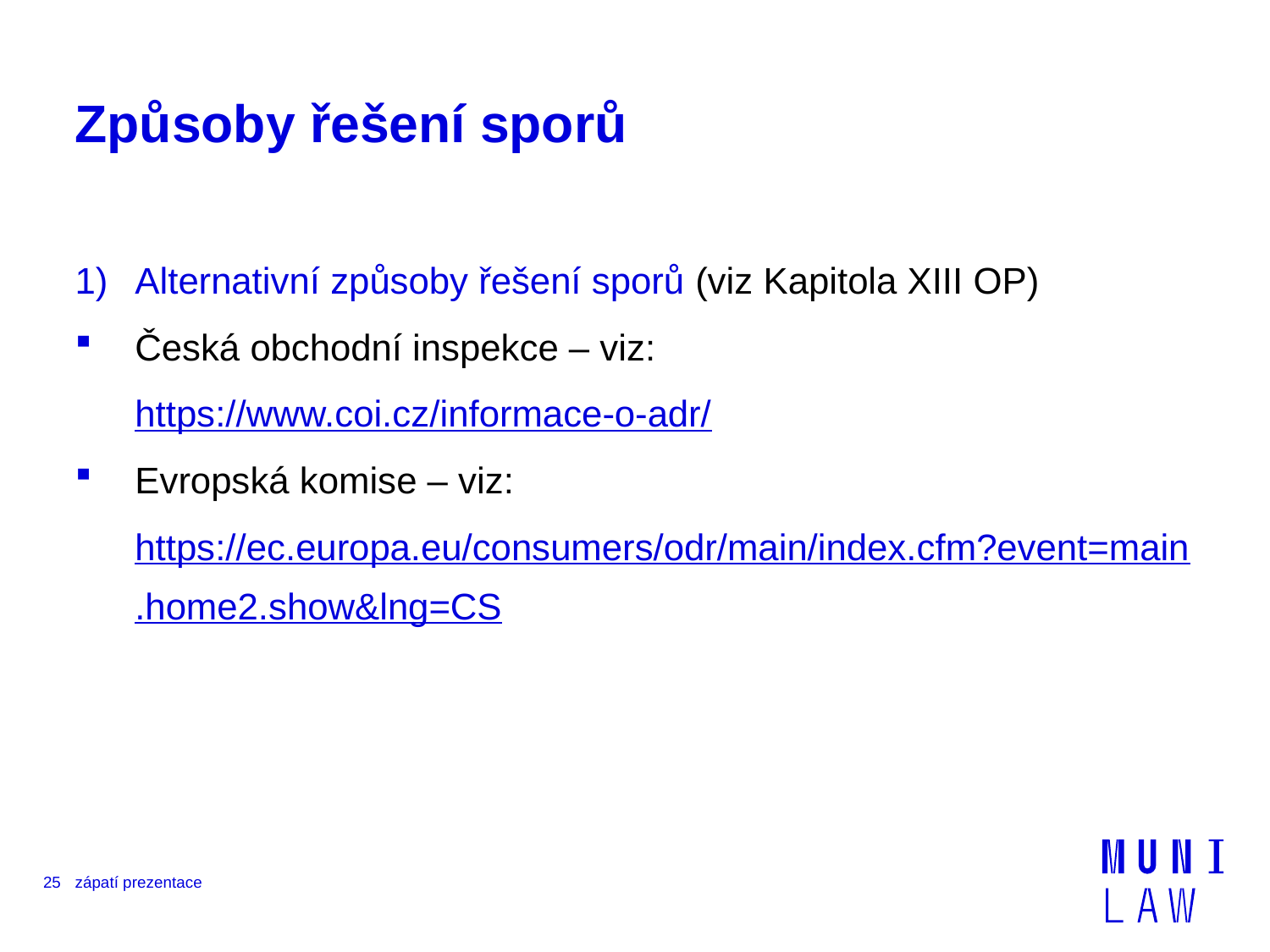

# Způsoby řešení sporů
Alternativní způsoby řešení sporů (viz Kapitola XIII OP)
Česká obchodní inspekce – viz: https://www.coi.cz/informace-o-adr/
Evropská komise – viz: https://ec.europa.eu/consumers/odr/main/index.cfm?event=main.home2.show&lng=CS

25
zápatí prezentace